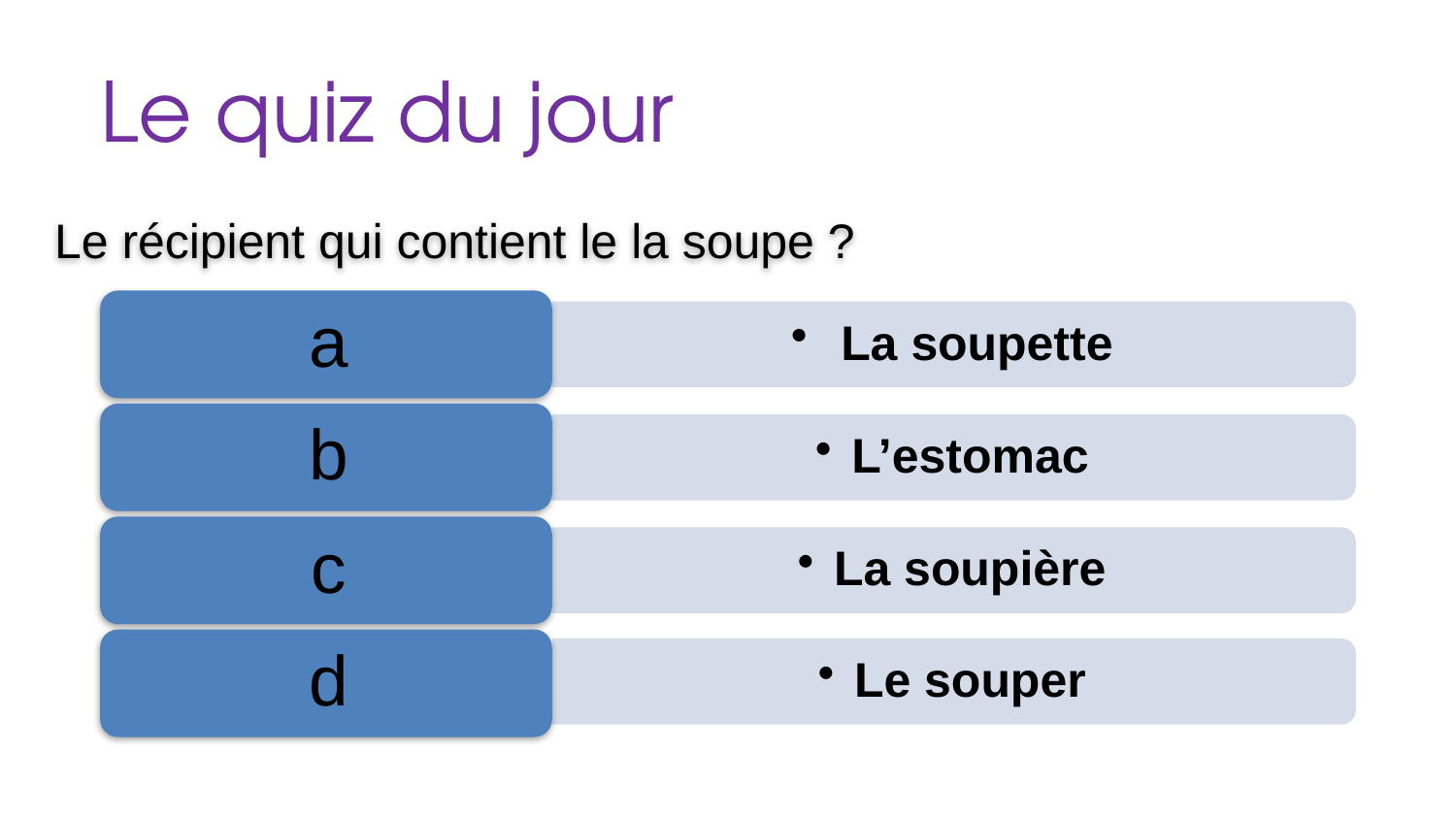

Le quiz du jour
Le récipient qui contient le la soupe ?
 La soupette
a
L’estomac
b
La soupière
c
Le souper
d